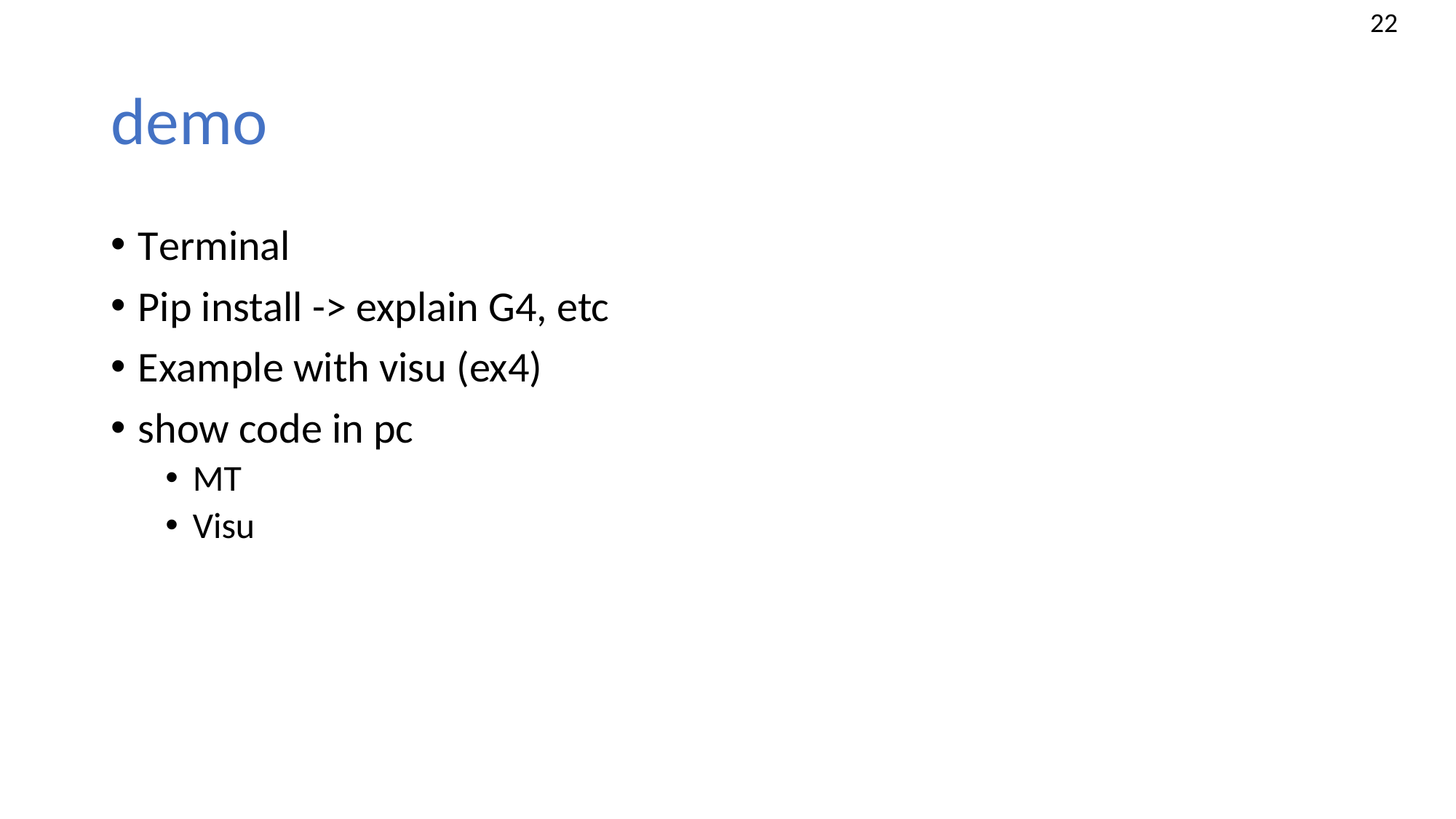

# demo
Terminal
Pip install -> explain G4, etc
Example with visu (ex4)
show code in pc
MT
Visu